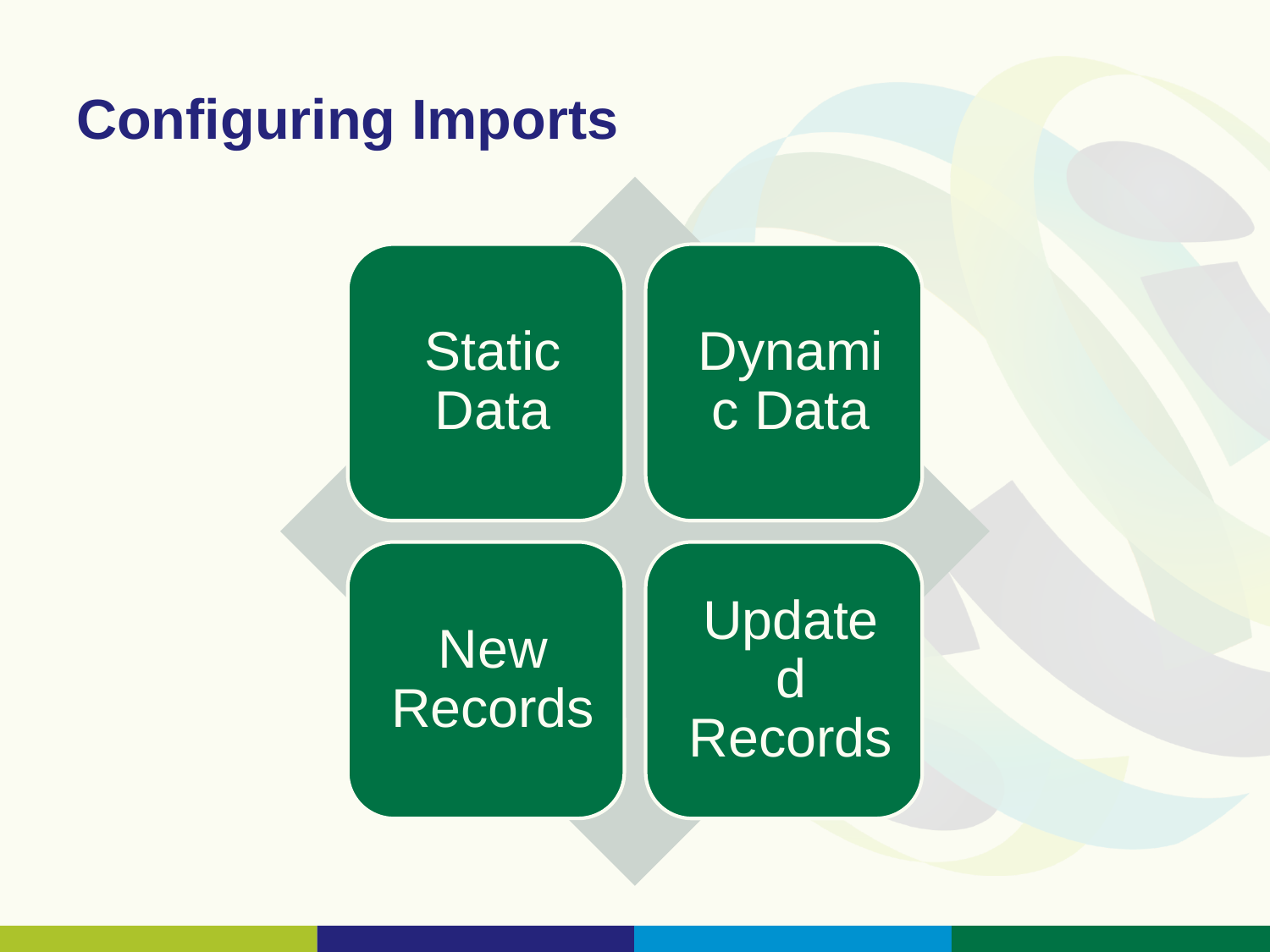

# Configuring Imports
Static Data
Dynamic Data
New Records
Updated Records